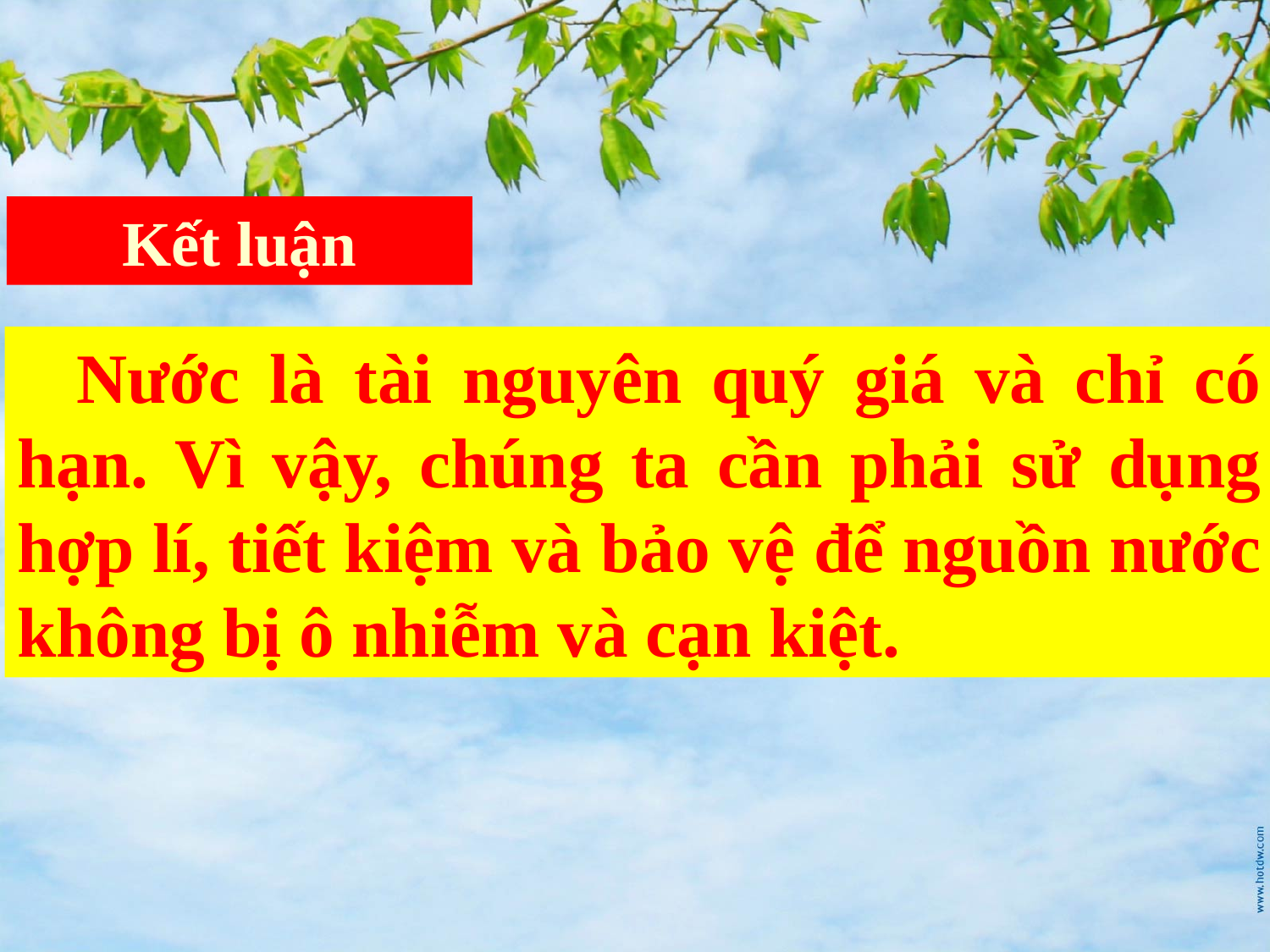

Kết luận
  Nước là tài nguyên quý giá và chỉ có hạn. Vì vậy, chúng ta cần phải sử dụng hợp lí, tiết kiệm và bảo vệ để nguồn nước không bị ô nhiễm và cạn kiệt.